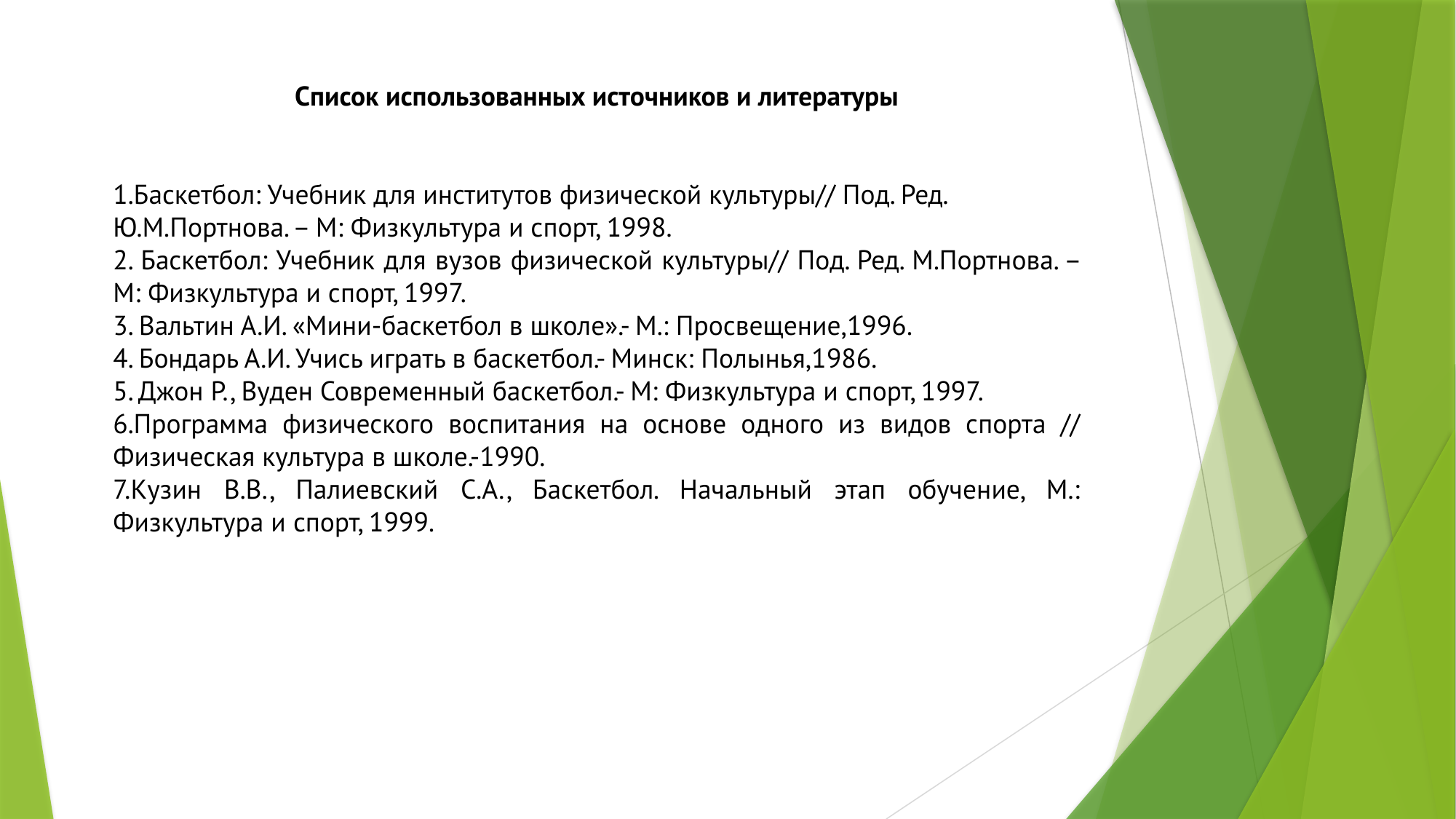

Список использованных источников и литературы

1.Баскетбол: Учебник для институтов физической культуры// Под. Ред.
Ю.М.Портнова. – М: Физкультура и спорт, 1998.
2. Баскетбол: Учебник для вузов физической культуры// Под. Ред. М.Портнова. – М: Физкультура и спорт, 1997.
3. Вальтин А.И. «Мини-баскетбол в школе».- М.: Просвещение,1996.
4. Бондарь А.И. Учись играть в баскетбол.- Минск: Полынья,1986.
5. Джон Р., Вуден Современный баскетбол.- М: Физкультура и спорт, 1997.
6.Программа физического воспитания на основе одного из видов спорта // Физическая культура в школе.-1990.
7.Кузин В.В., Палиевский С.А., Баскетбол. Начальный этап обучение, М.: Физкультура и спорт, 1999.